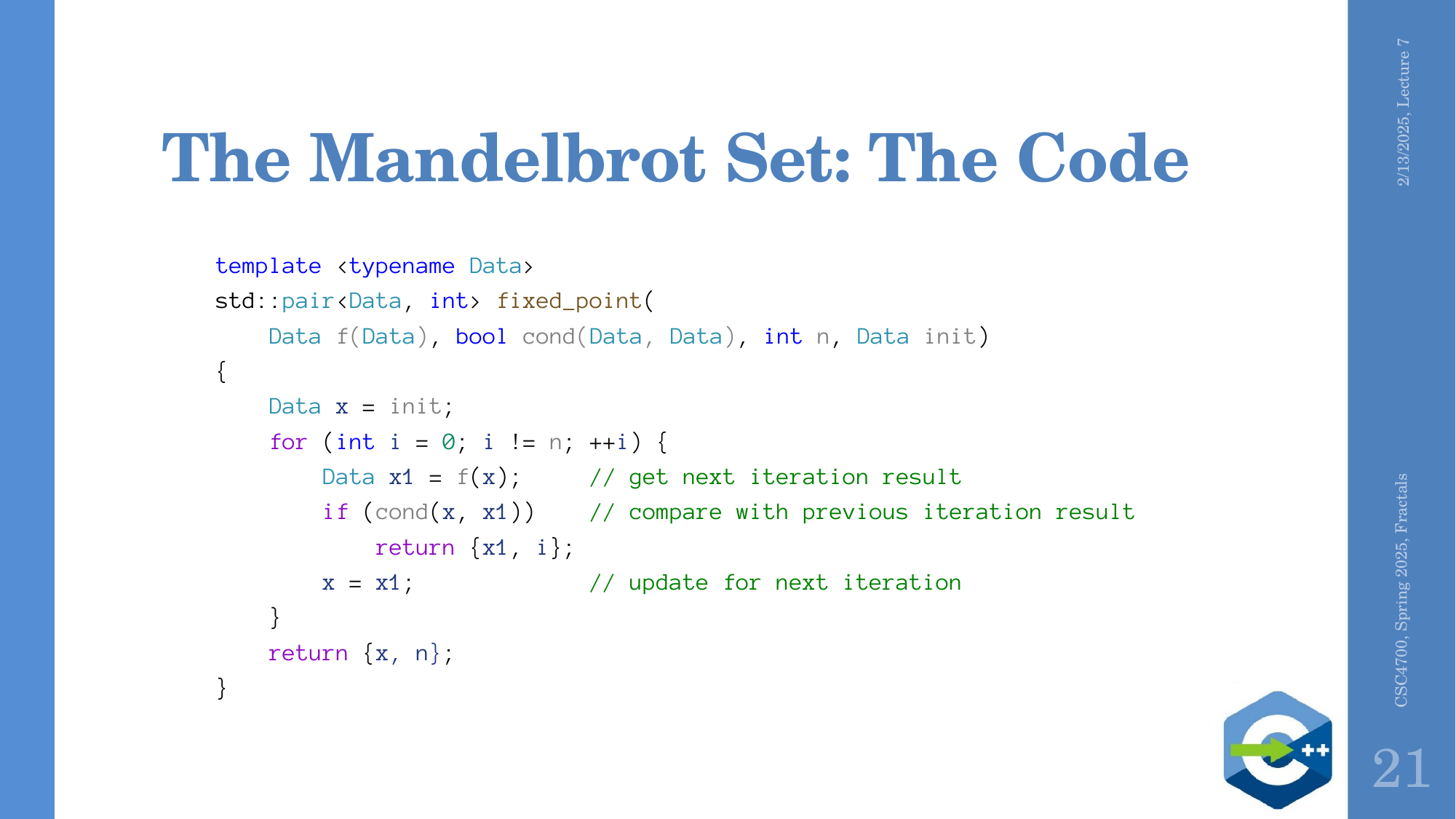

# The Mandelbrot Set: The Code
2/13/2025, Lecture 7

template <typename Data>
std::pair<Data, int> fixed_point(
    Data f(Data), bool cond(Data, Data), int n, Data init)
{
    Data x = init;
    for (int i = 0; i != n; ++i) {
        Data x1 = f(x);     // get next iteration result
        if (cond(x, x1))    // compare with previous iteration result
            return {x1, i};
        x = x1;             // update for next iteration
    }
    return {x, n};
}
CSC4700, Spring 2025, Fractals
21